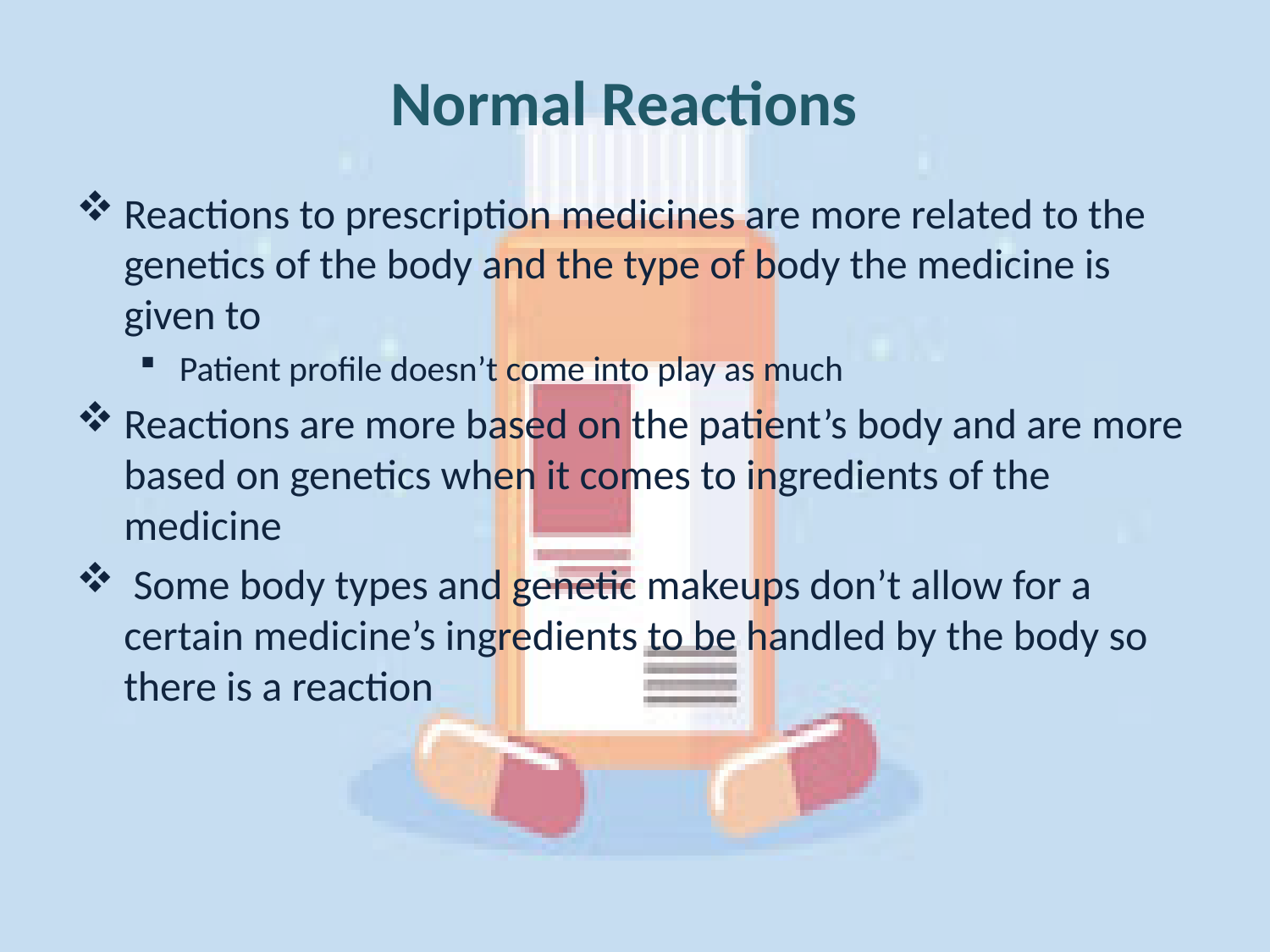

Normal Reactions
Reactions to prescription medicines are more related to the genetics of the body and the type of body the medicine is given to
Patient profile doesn’t come into play as much
Reactions are more based on the patient’s body and are more based on genetics when it comes to ingredients of the medicine
 Some body types and genetic makeups don’t allow for a certain medicine’s ingredients to be handled by the body so there is a reaction